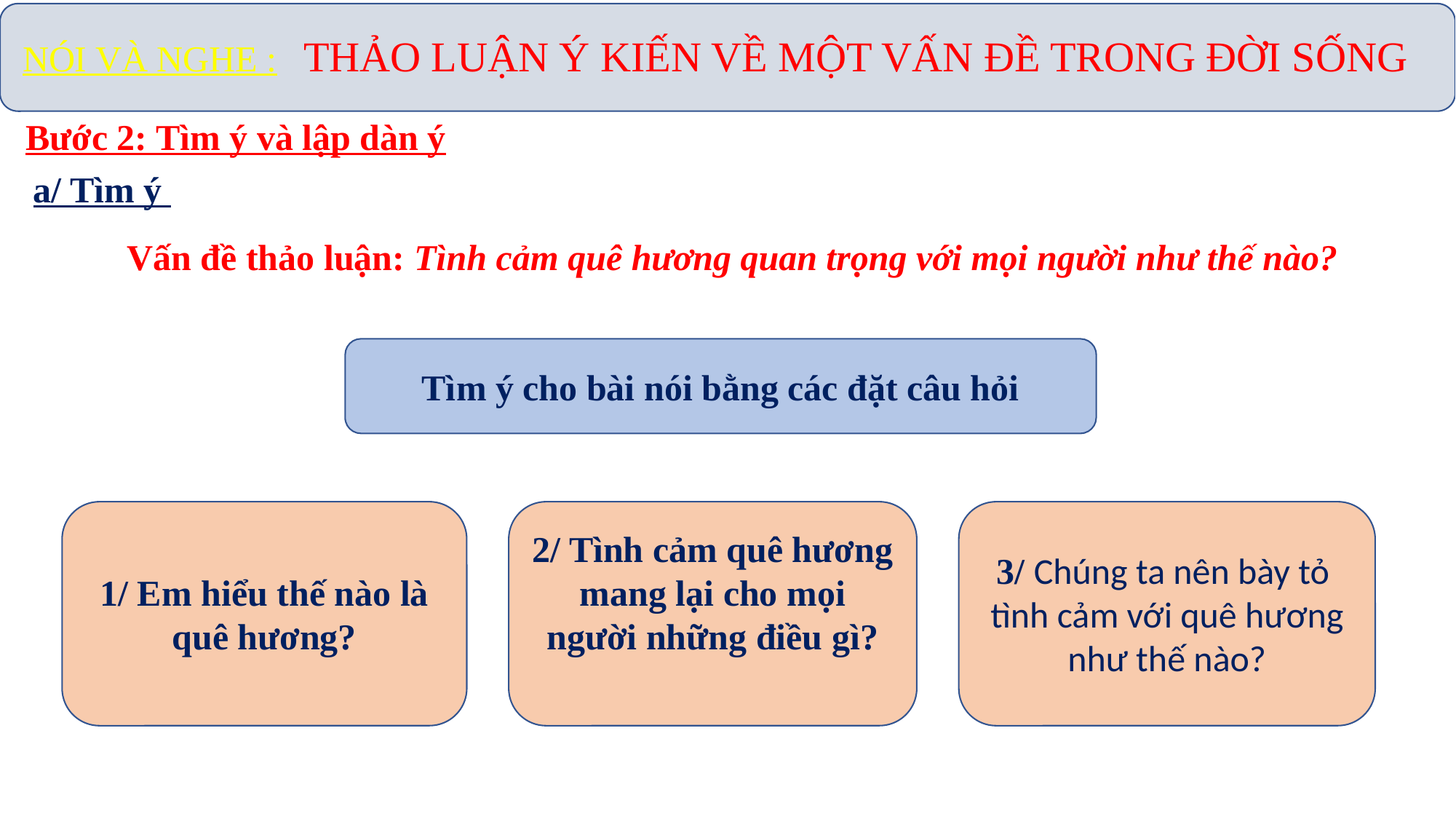

NÓI VÀ NGHE :   THẢO LUẬN Ý KIẾN VỀ MỘT VẤN ĐỀ TRONG ĐỜI SỐNG
Bước 2: Tìm ý và lập dàn ý
a/ Tìm ý
Vấn đề thảo luận: Tình cảm quê hương quan trọng với mọi người như thế nào?
Tìm ý cho bài nói bằng các đặt câu hỏi
1/ Em hiểu thế nào là quê hương?
2/ Tình cảm quê hương mang lại cho mọi người những điều gì?
3/ Chúng ta nên bày tỏ  tình cảm với quê hương như thế nào?